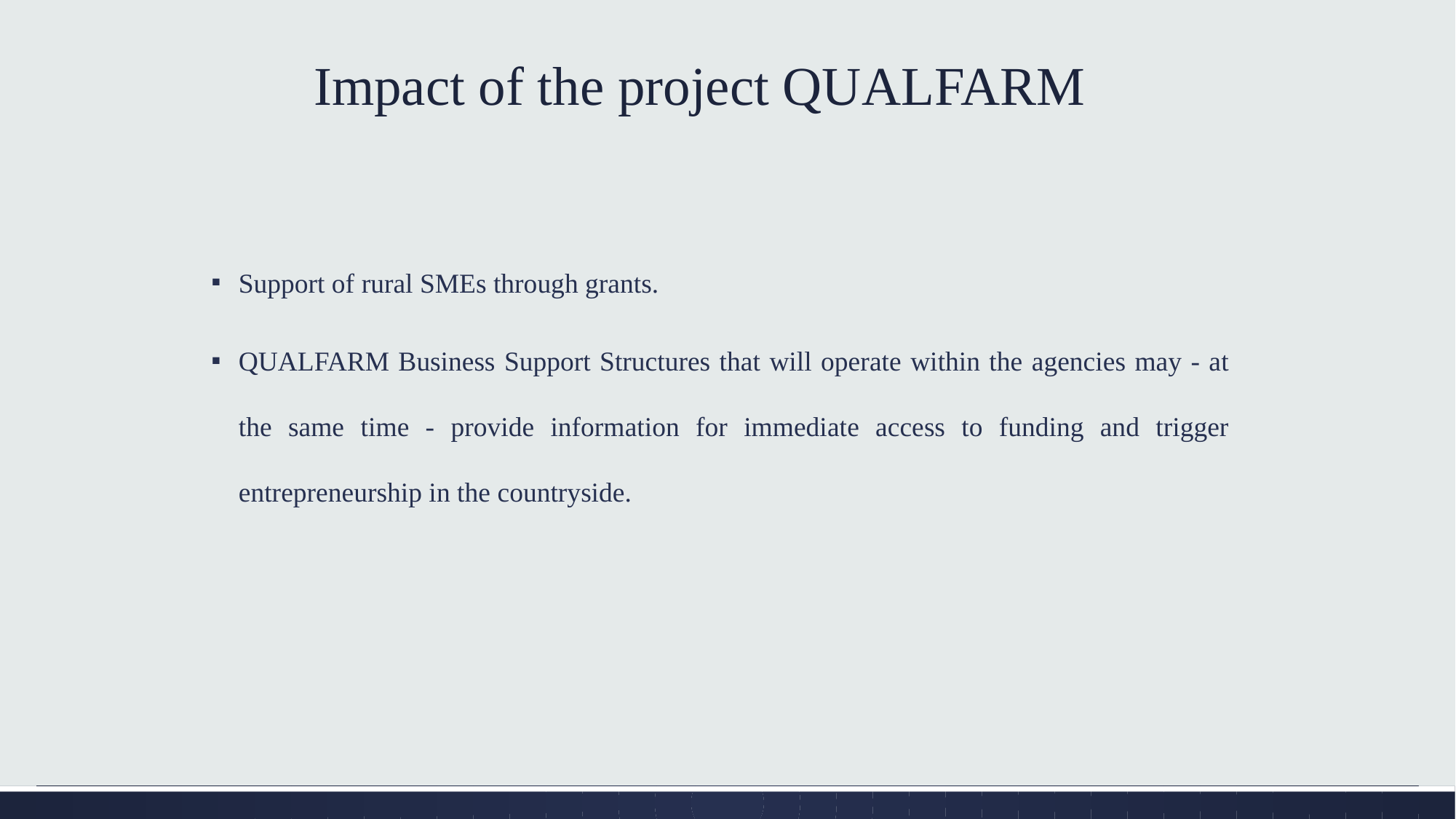

# Impact of the project QUALFARM
Support of rural SMEs through grants.
QUALFARM Business Support Structures that will operate within the agencies may - at the same time - provide information for immediate access to funding and trigger entrepreneurship in the countryside.